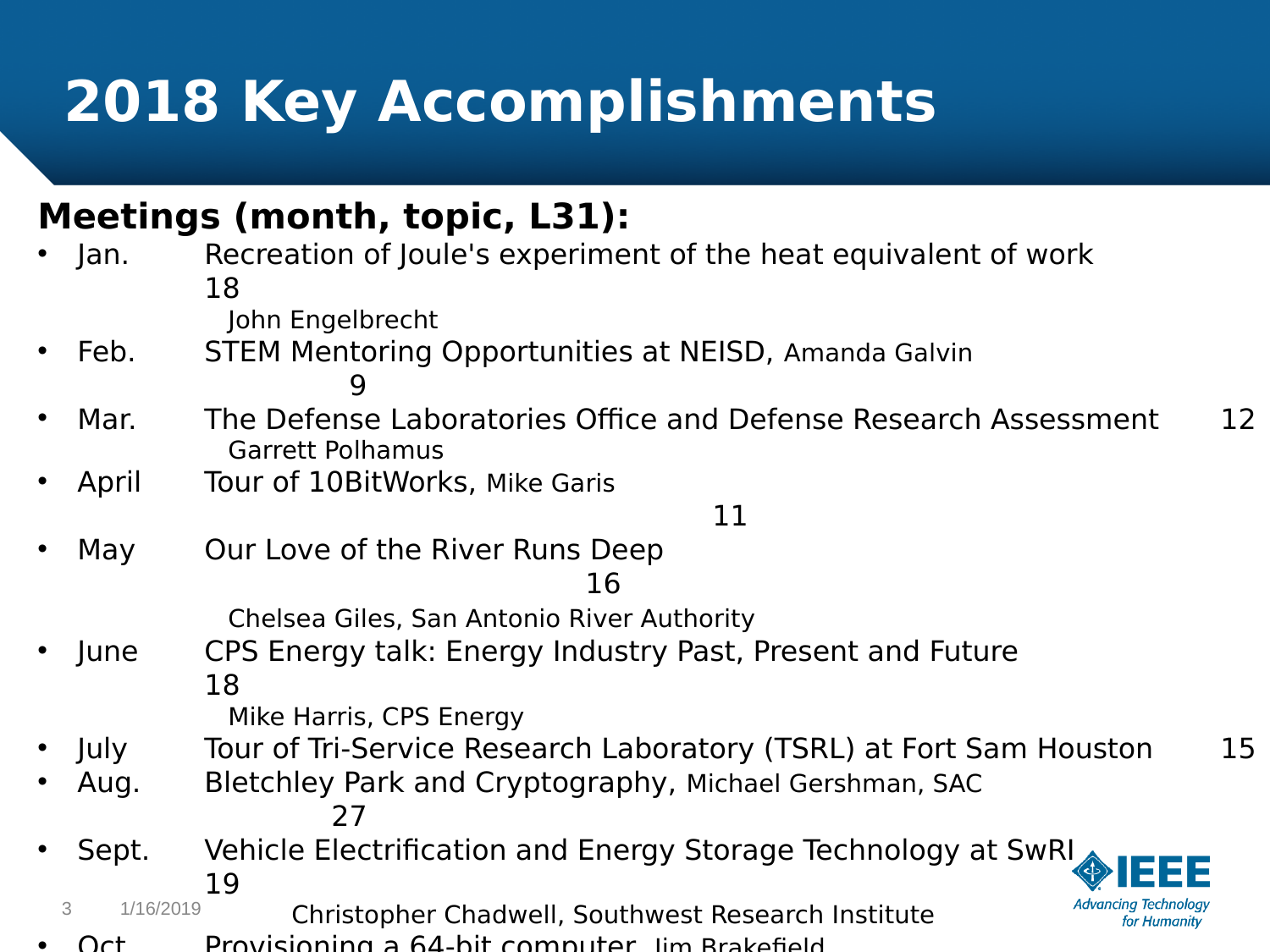

# 2018 Key Accomplishments
Meetings (month, topic, L31):
Jan.	Recreation of Joule's experiment of the heat equivalent of work		18
John Engelbrecht
Feb.	STEM Mentoring Opportunities at NEISD, Amanda Galvin				  9
Mar.	The Defense Laboratories Office and Defense Research Assessment	12
Garrett Polhamus
April	Tour of 10BitWorks, Mike Garis										11
May	Our Love of the River Runs Deep									16
Chelsea Giles, San Antonio River Authority
June	CPS Energy talk: Energy Industry Past, Present and Future			18
Mike Harris, CPS Energy
July	Tour of Tri-Service Research Laboratory (TSRL) at Fort Sam Houston	15
Aug.	Bletchley Park and Cryptography, Michael Gershman, SAC				27
Sept.	Vehicle Electrification and Energy Storage Technology at SwRI			19
	Christopher Chadwell, Southwest Research Institute
Oct.	Provisioning a 64-bit computer, Jim Brakefield					 		13
Nov.	Appreciation Dinner												28
Average attendance													17
Five planning meetings							~6
3
1/16/2019